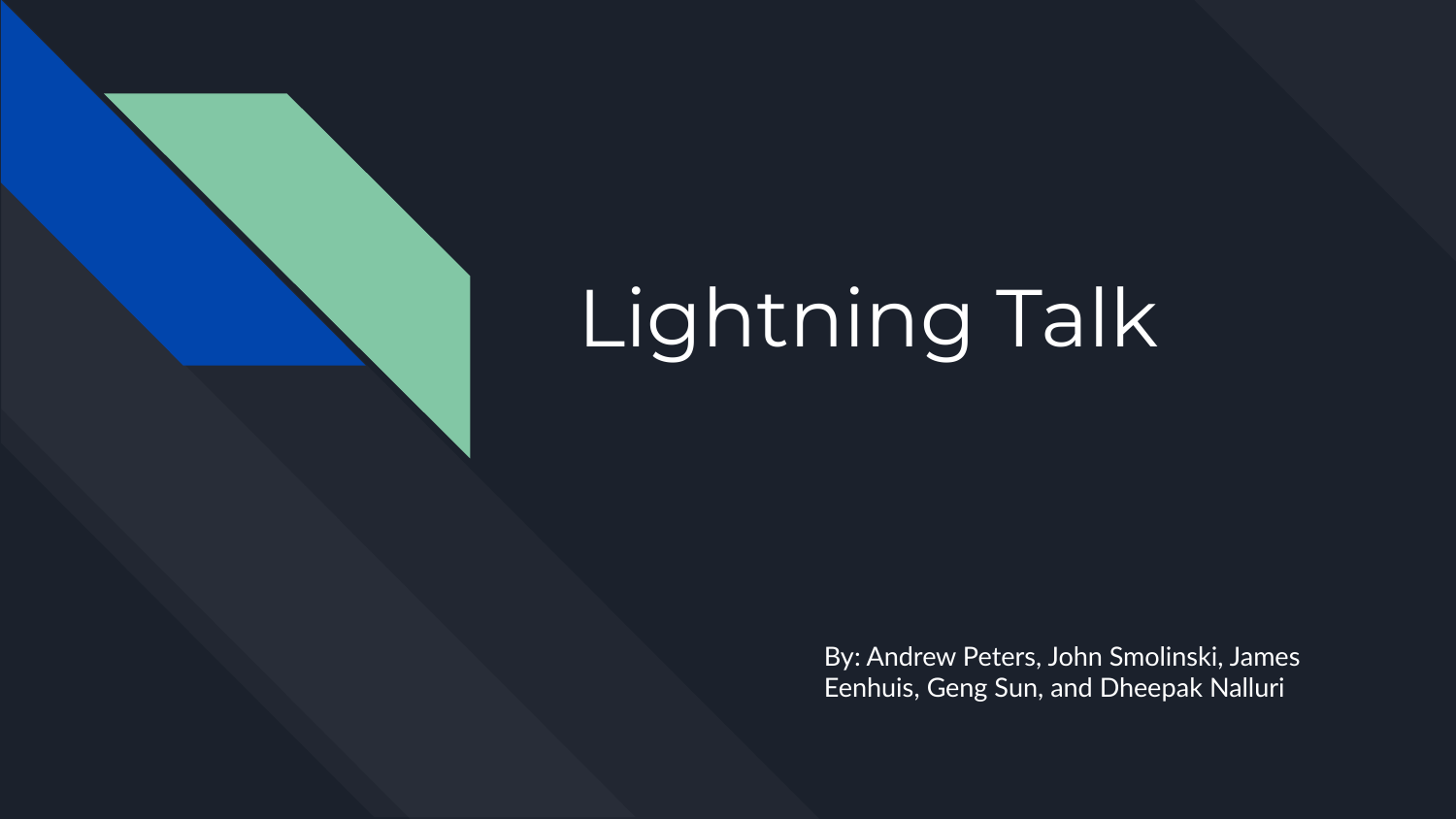

# Lightning Talk
By: Andrew Peters, John Smolinski, James Eenhuis, Geng Sun, and Dheepak Nalluri